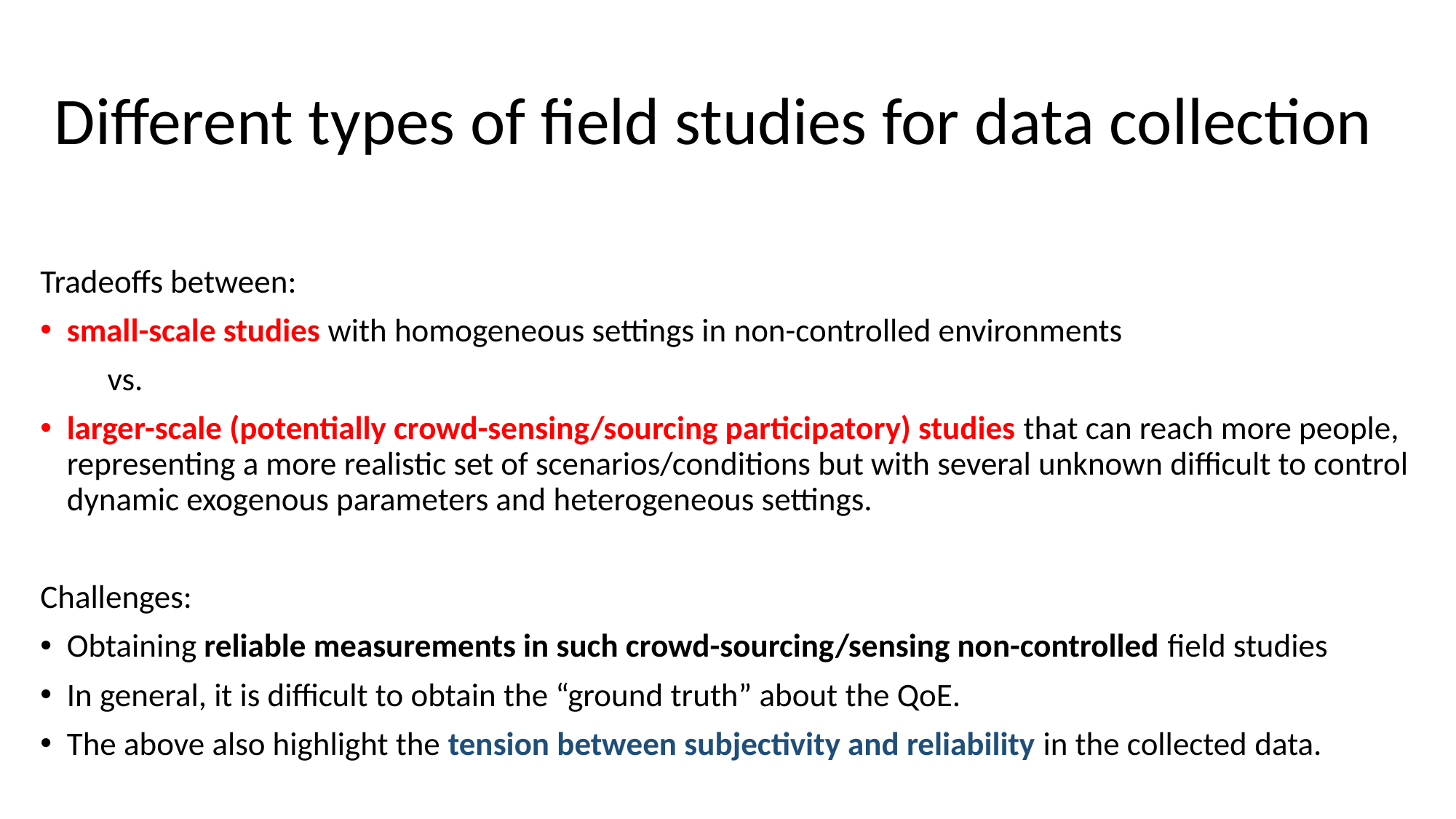

# Different types of field studies for data collection
Tradeoffs between:
small-scale studies with homogeneous settings in non-controlled environments
         vs.
larger-scale (potentially crowd-sensing/sourcing participatory) studies that can reach more people, representing a more realistic set of scenarios/conditions but with several unknown difficult to control dynamic exogenous parameters and heterogeneous settings.

Challenges:
Obtaining reliable measurements in such crowd-sourcing/sensing non-controlled field studies
In general, it is difficult to obtain the “ground truth” about the QoE.
The above also highlight the tension between subjectivity and reliability in the collected data.